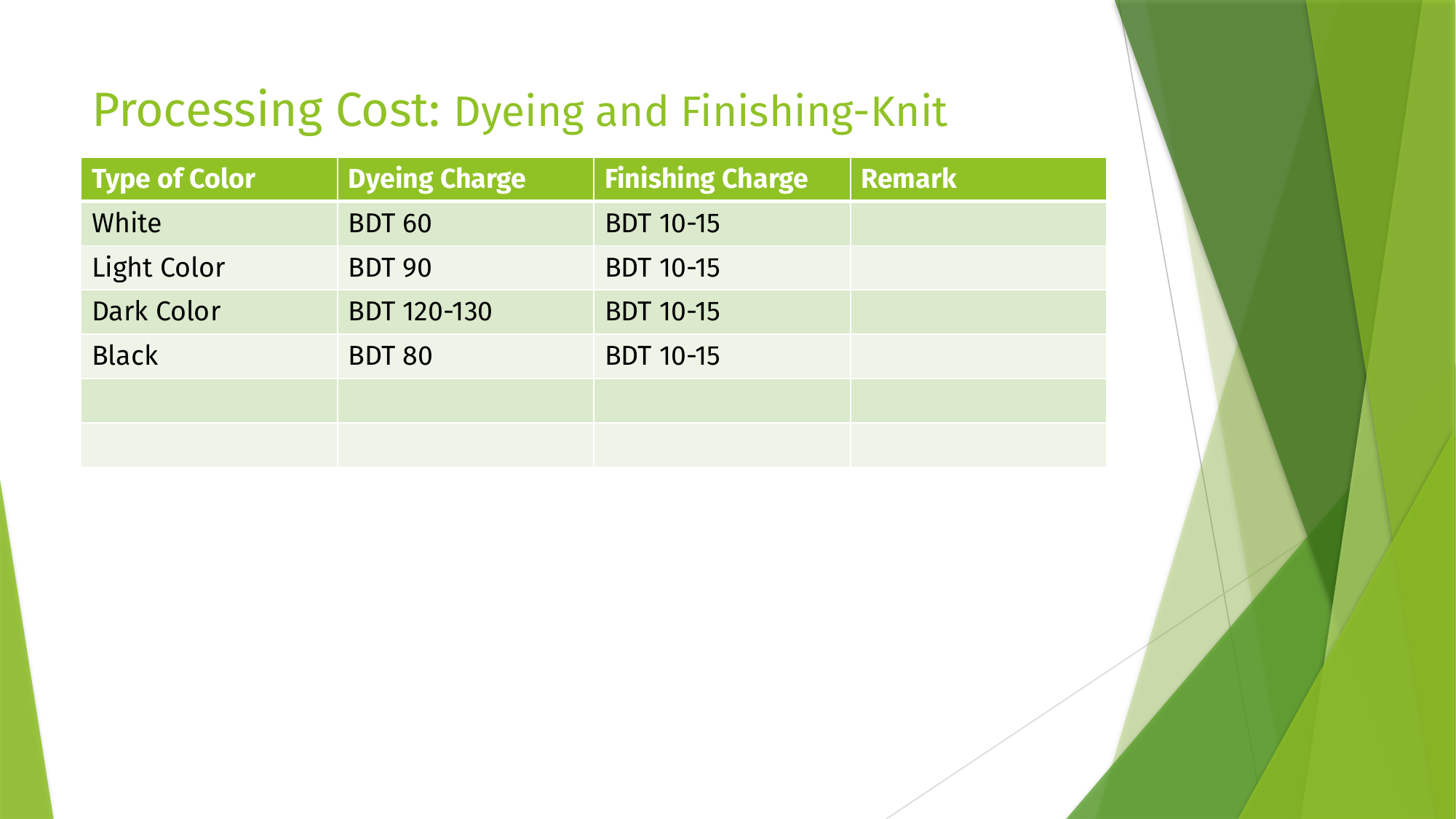

# Processing Cost: Dyeing and Finishing-Knit
| Type of Color | Dyeing Charge | Finishing Charge | Remark |
| --- | --- | --- | --- |
| White | BDT 60 | BDT 10-15 |  |
| Light Color | BDT 90 | BDT 10-15 |  |
| Dark Color | BDT 120-130 | BDT 10-15 |  |
| Black | BDT 80 | BDT 10-15 |  |
|  |  |  |  |
|  |  |  |  |